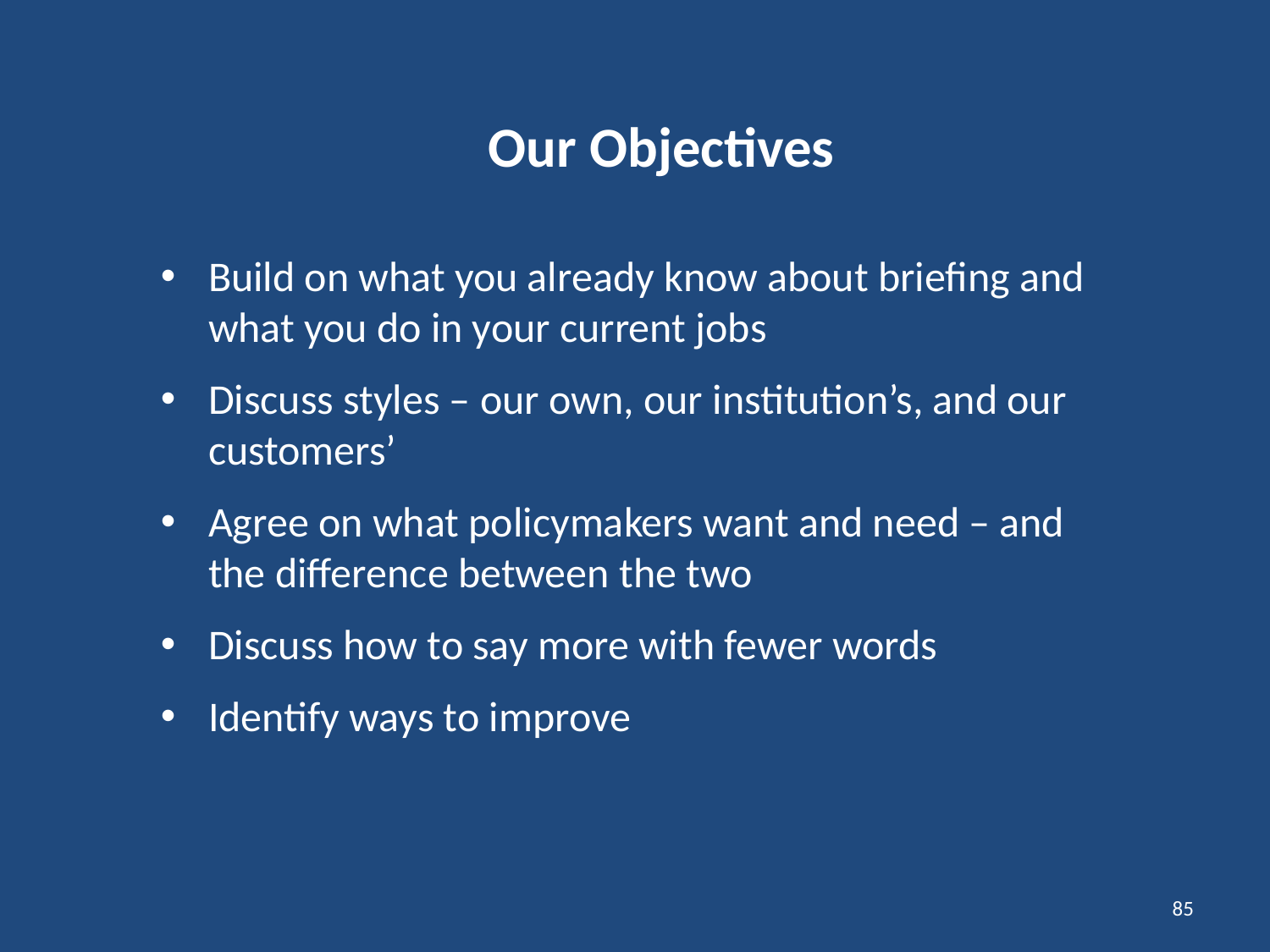

Our Objectives
Build on what you already know about briefing and what you do in your current jobs
Discuss styles – our own, our institution’s, and our customers’
Agree on what policymakers want and need – and the difference between the two
Discuss how to say more with fewer words
Identify ways to improve

85